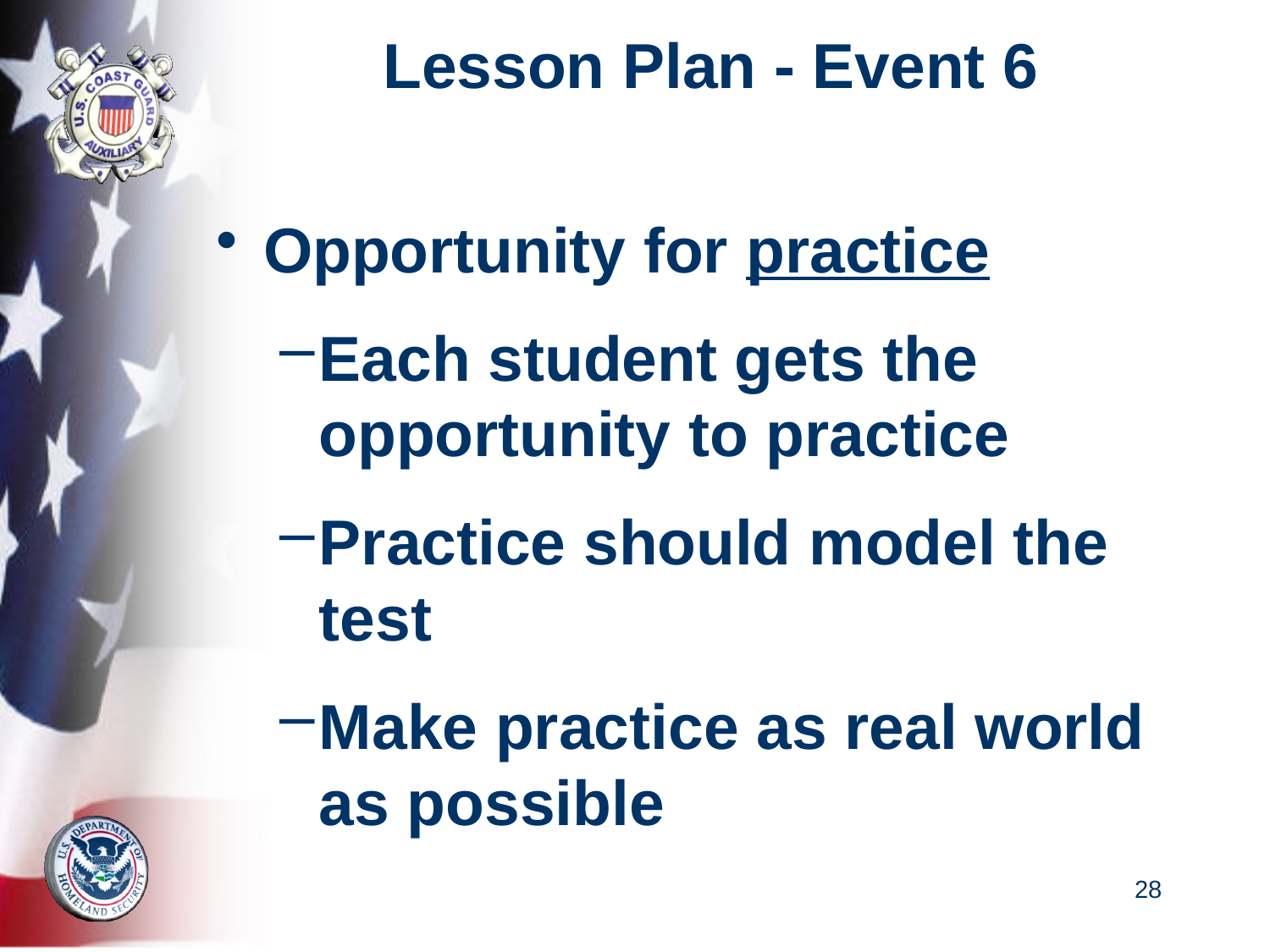

# Lesson Plan - Event 6
Opportunity for practice
Each student gets the opportunity to practice
Practice should model the test
Make practice as real world as possible

28